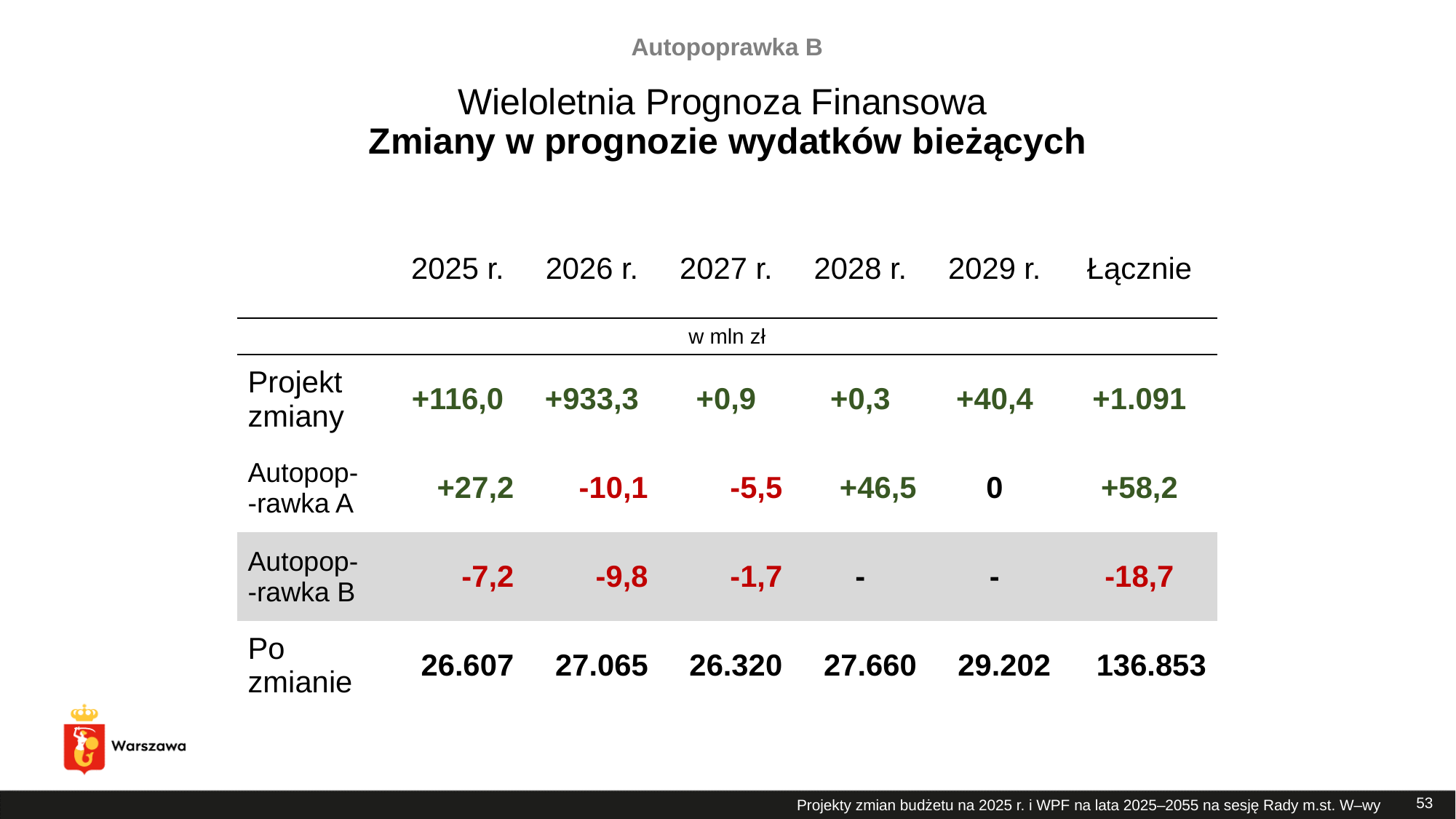

Autopoprawka B
# Wieloletnia Prognoza Finansowa Zmiany w prognozie wydatków bieżących
|  | 2025 r. | 2026 r. | 2027 r. | 2028 r. | 2029 r. | Łącznie |
| --- | --- | --- | --- | --- | --- | --- |
| w mln zł |  |  |  |  |  |  |
| Projekt zmiany | +116,0 | +933,3 | +0,9 | +0,3 | +40,4 | +1.091 |
| Autopop- -rawka A | +27,2 | -10,1 | -5,5 | +46,5 | 0 | +58,2 |
| Autopop- -rawka B | -7,2 | -9,8 | -1,7 | - | - | -18,7 |
| Po zmianie | 26.607 | 27.065 | 26.320 | 27.660 | 29.202 | 136.853 |
53
Projekty zmian budżetu na 2025 r. i WPF na lata 2025–2055 na sesję Rady m.st. W–wy